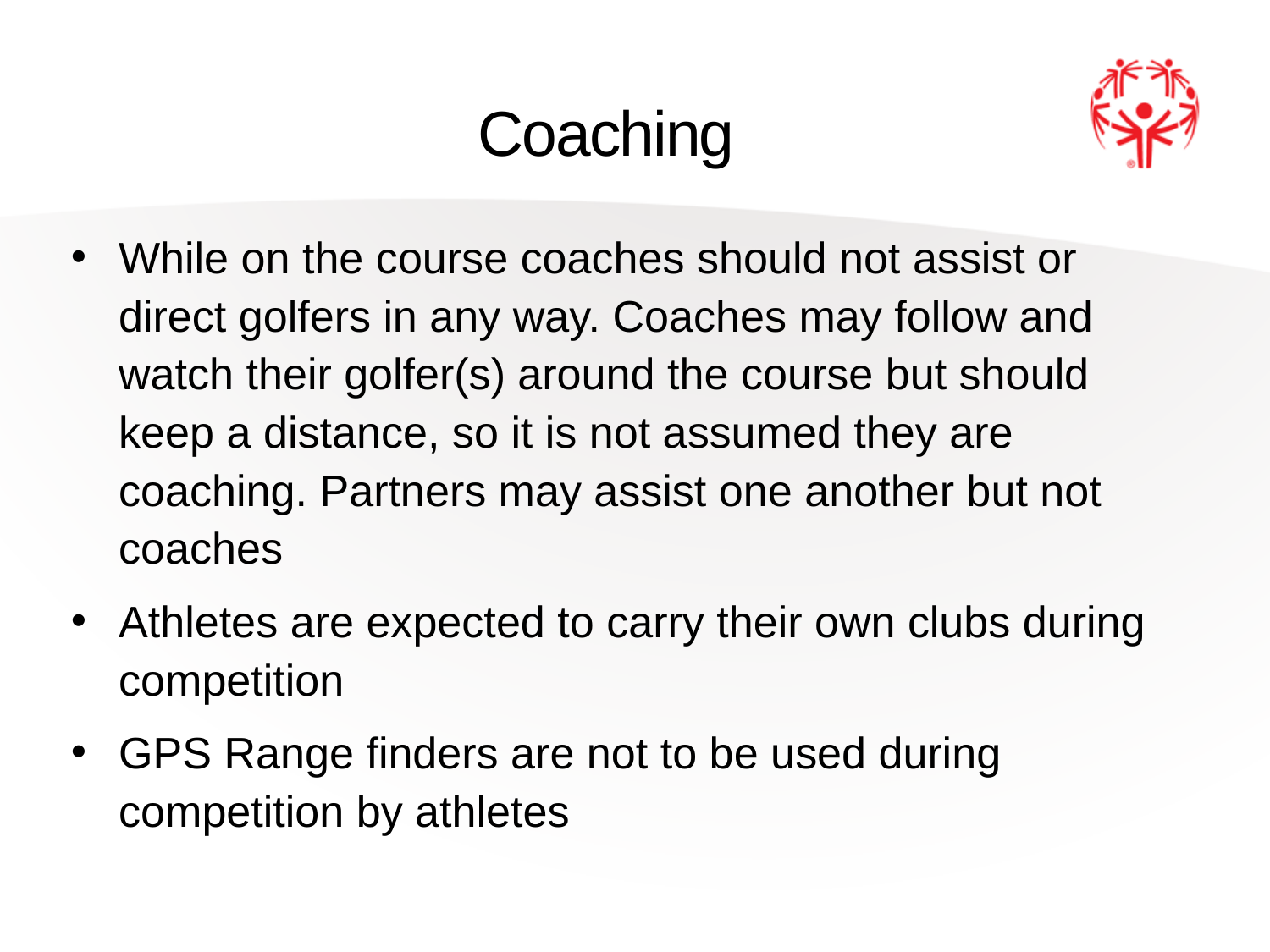

# Coaching
While on the course coaches should not assist or direct golfers in any way. Coaches may follow and watch their golfer(s) around the course but should keep a distance, so it is not assumed they are coaching. Partners may assist one another but not coaches
Athletes are expected to carry their own clubs during competition
GPS Range finders are not to be used during competition by athletes